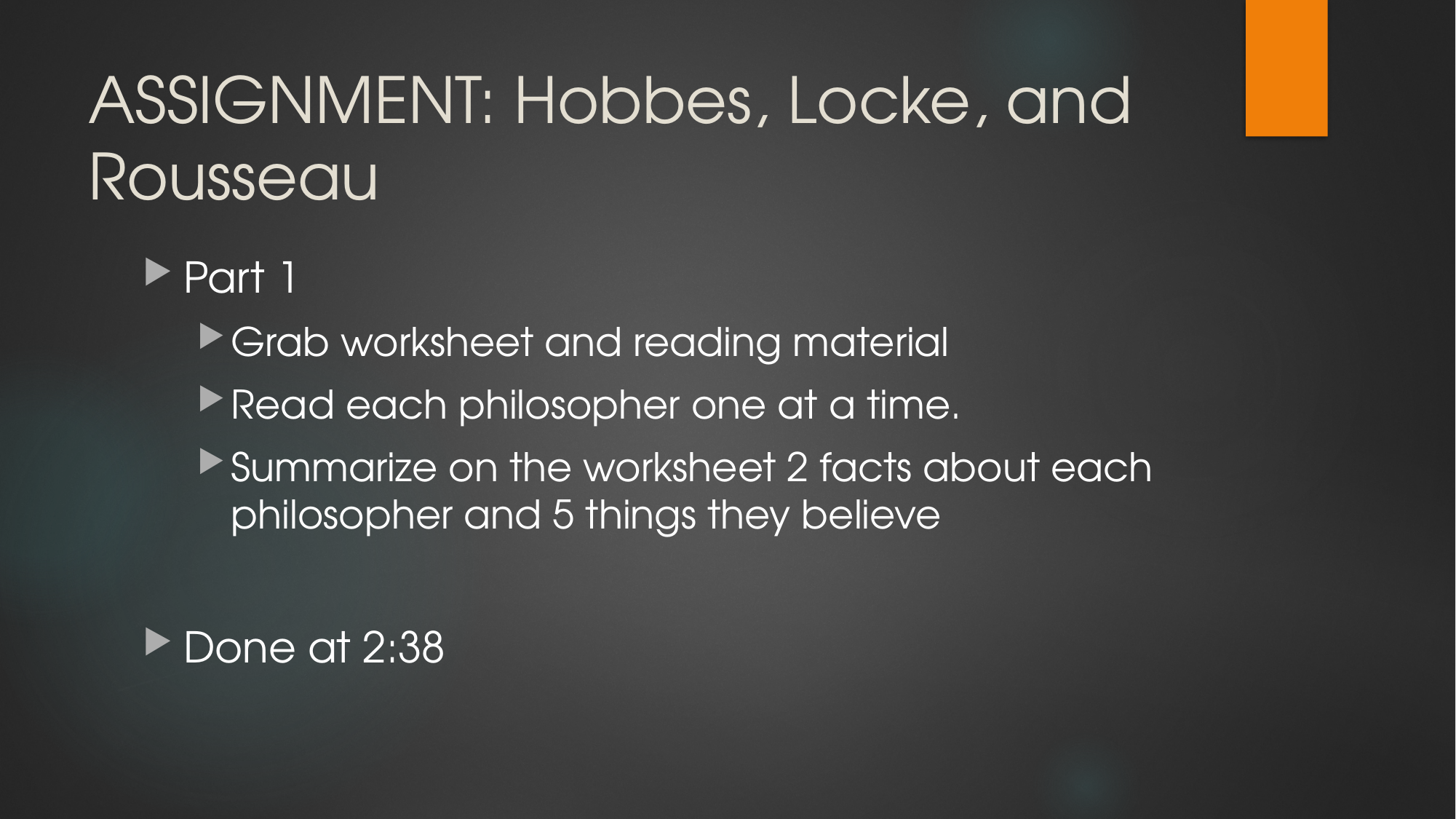

# ASSIGNMENT: Hobbes, Locke, and Rousseau
Part 1
Grab worksheet and reading material
Read each philosopher one at a time.
Summarize on the worksheet 2 facts about each philosopher and 5 things they believe

Done at 2:38